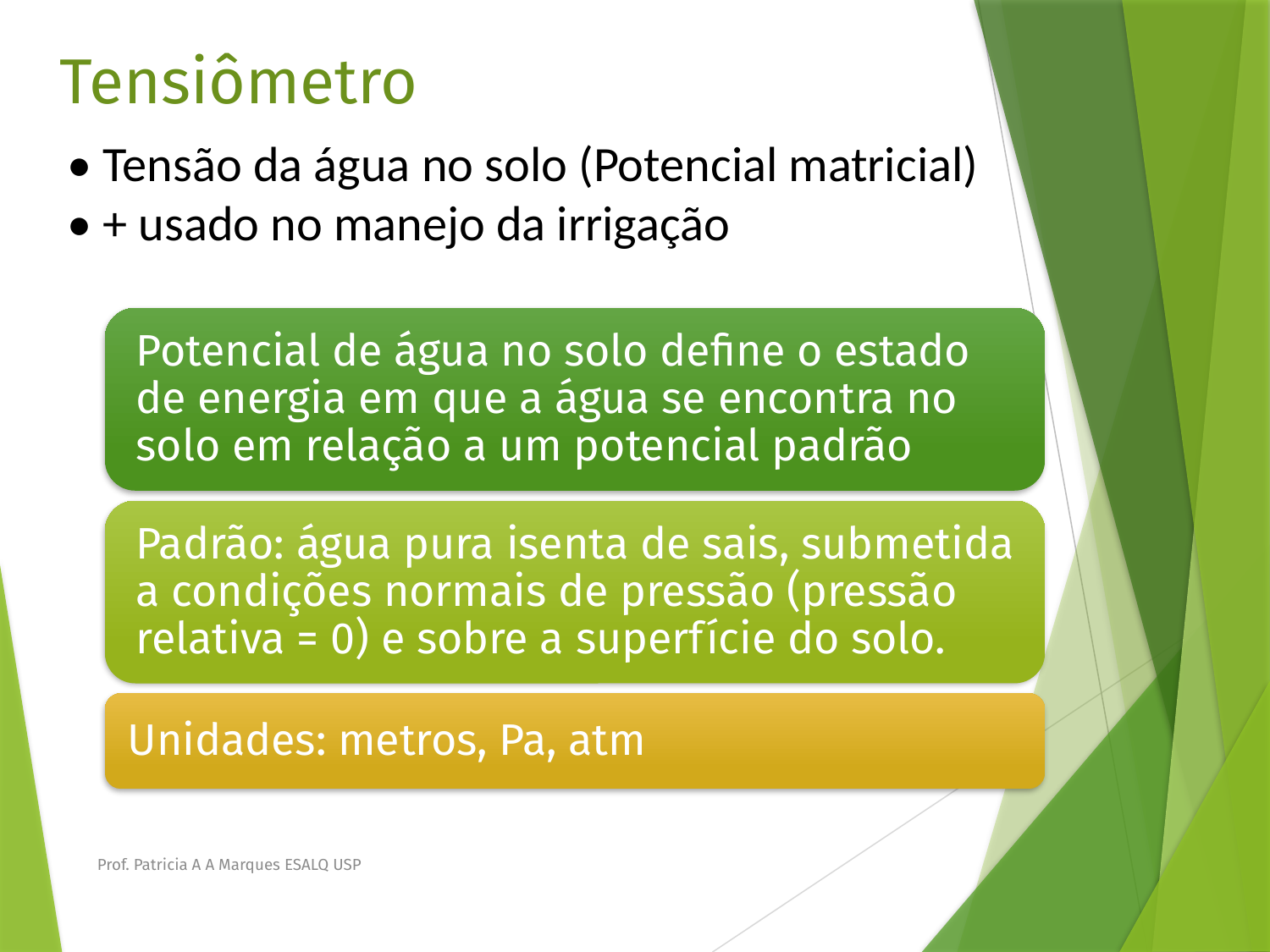

# Tensiômetro
• Tensão da água no solo (Potencial matricial)
• + usado no manejo da irrigação
Potencial de água no solo define o estado de energia em que a água se encontra no solo em relação a um potencial padrão
Padrão: água pura isenta de sais, submetida a condições normais de pressão (pressão relativa = 0) e sobre a superfície do solo.
Unidades: metros, Pa, atm
Prof. Patricia A A Marques ESALQ USP